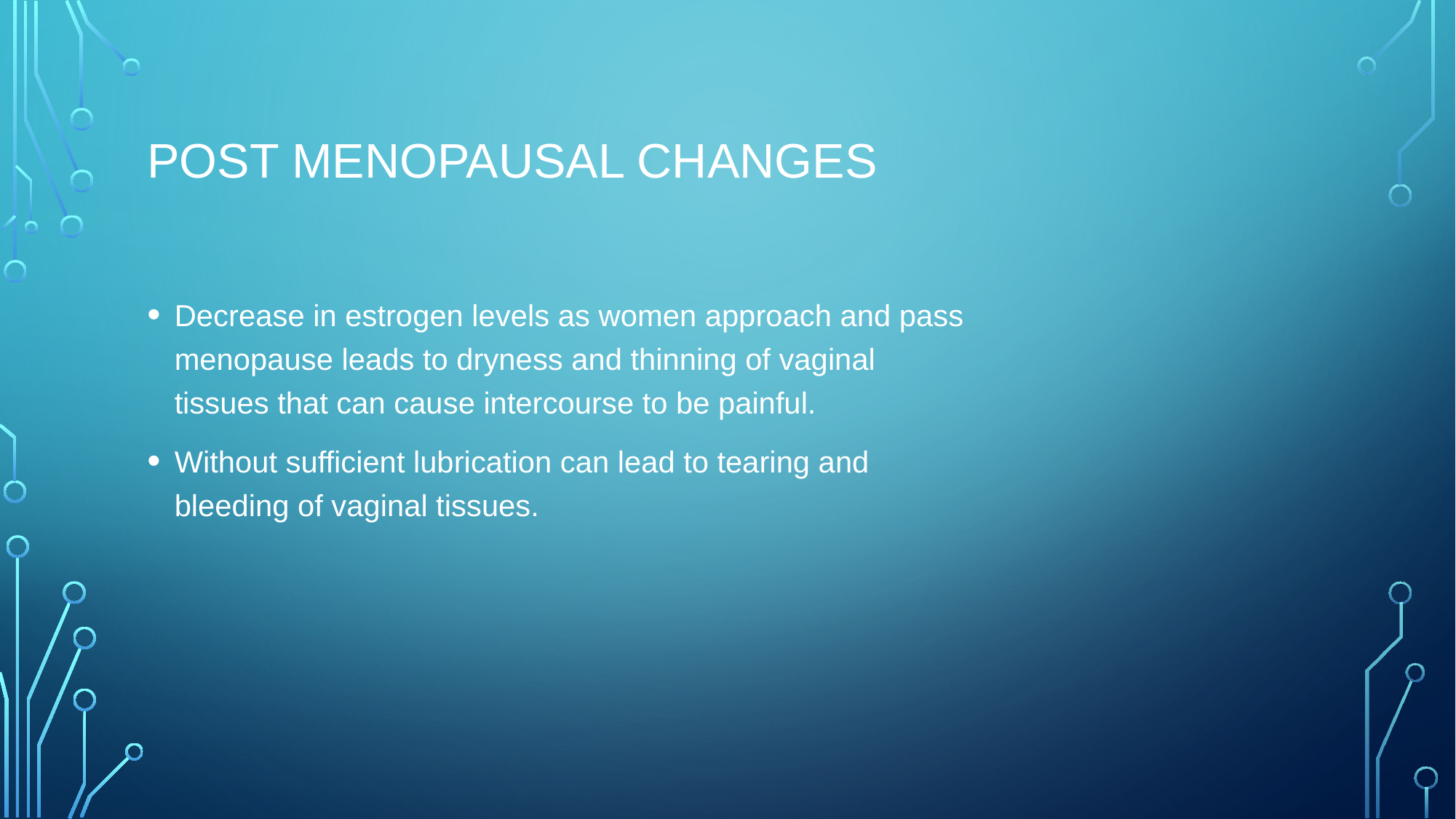

# Post Menopausal Changes
Decrease in estrogen levels as women approach and pass menopause leads to dryness and thinning of vaginal tissues that can cause intercourse to be painful.
Without sufficient lubrication can lead to tearing and bleeding of vaginal tissues.